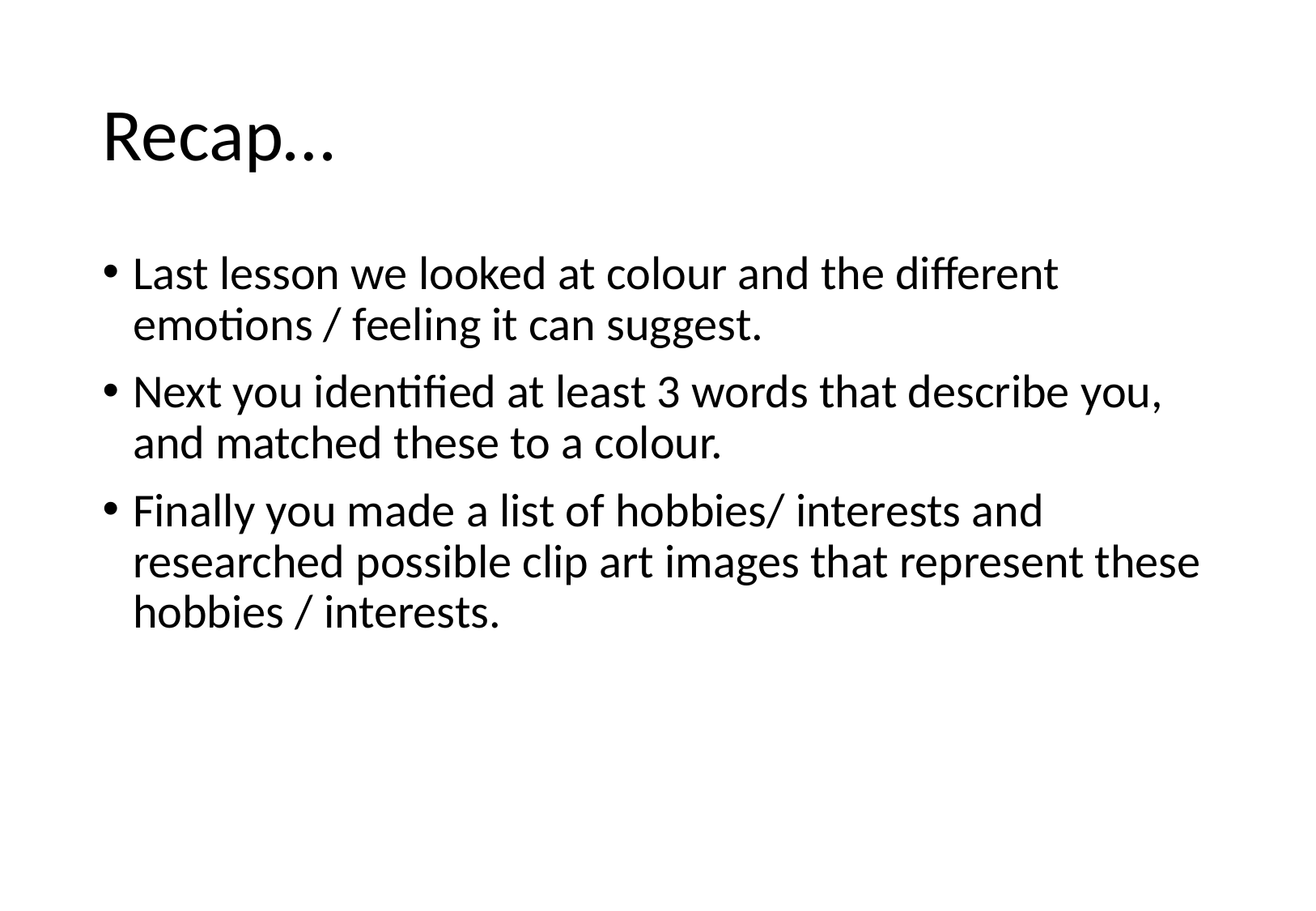

# Recap…
Last lesson we looked at colour and the different emotions / feeling it can suggest.
Next you identified at least 3 words that describe you, and matched these to a colour.
Finally you made a list of hobbies/ interests and researched possible clip art images that represent these hobbies / interests.